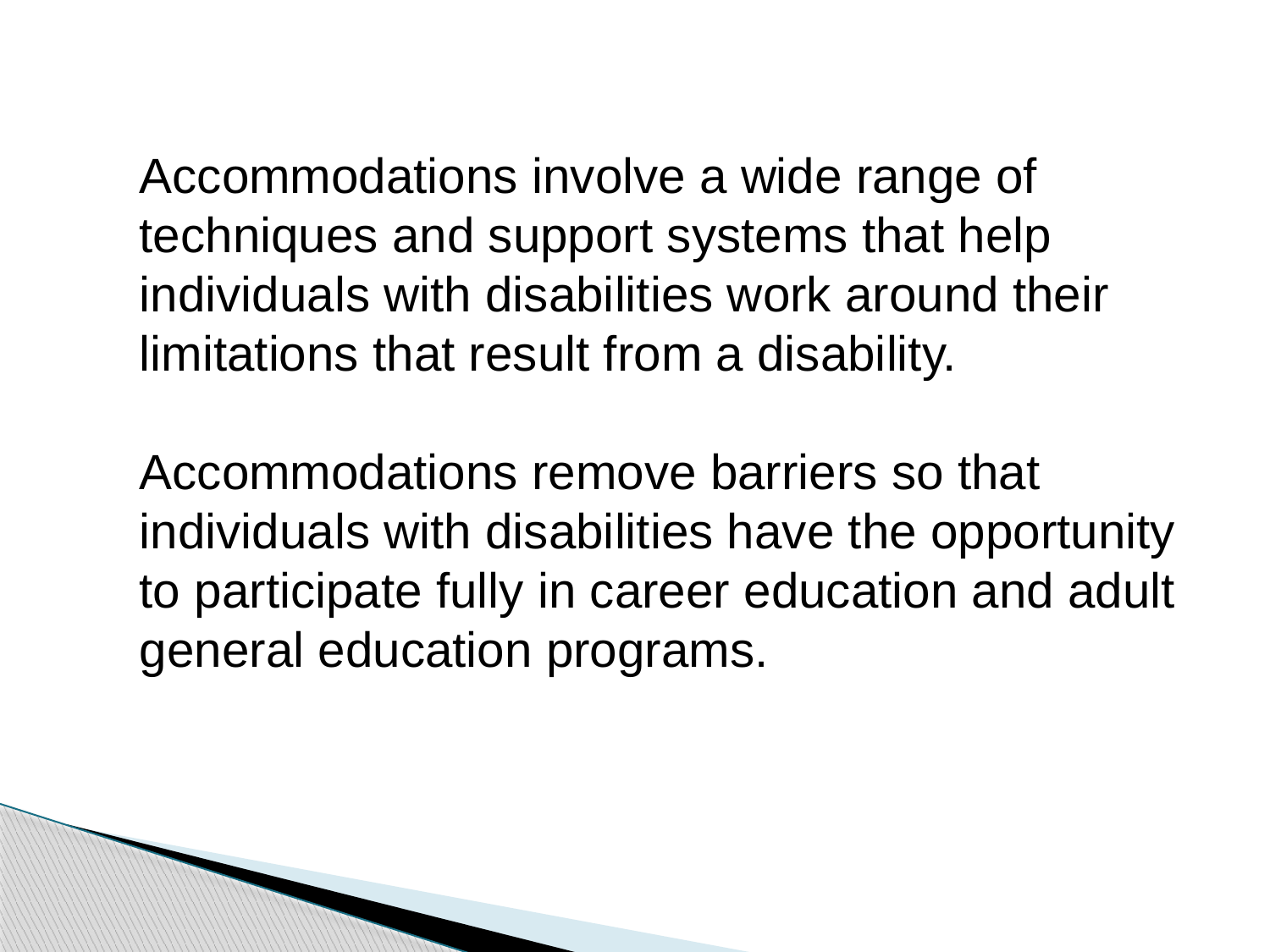

Accommodations involve a wide range of techniques and support systems that help individuals with disabilities work around their limitations that result from a disability.

Accommodations remove barriers so that individuals with disabilities have the opportunity to participate fully in career education and adult general education programs.